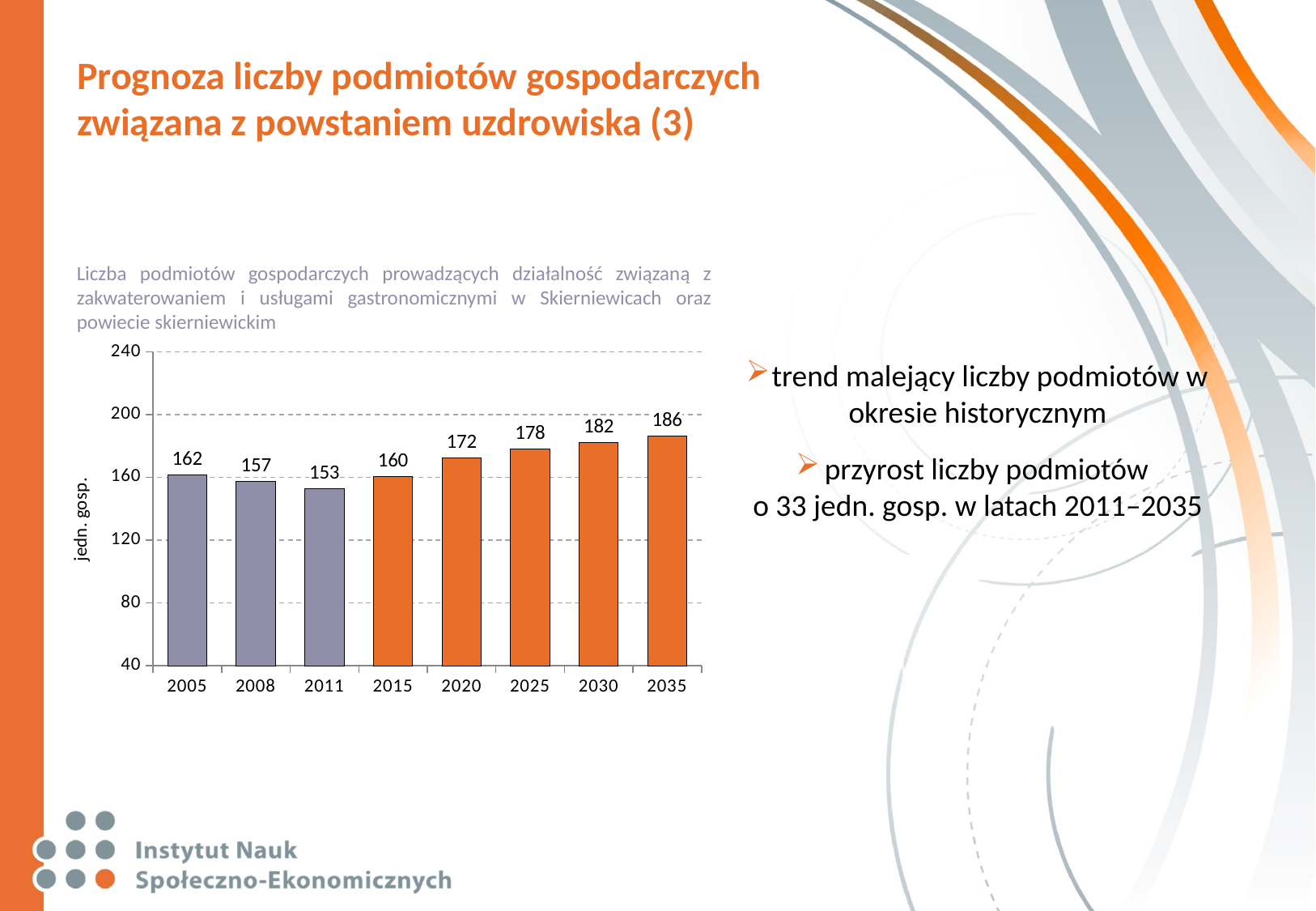

# Prognoza liczby podmiotów gospodarczych związana z powstaniem uzdrowiska (3)
Liczba podmiotów gospodarczych prowadzących działalność związaną z zakwaterowaniem i usługami gastronomicznymi w Skierniewicach oraz powiecie skierniewickim

### Chart

| Category |  |
|---|---|
| 2005 | 161.7711 |
| 2008 | 157.43810000000025 |
| 2011 | 153.0 |
| 2015 | 160.45676 |
| 2020 | 172.47949065715466 |
| 2025 | 178.16104643798448 |
| 2030 | 182.26170497284946 |
| 2035 | 186.39385702037228 |
trend malejący liczby podmiotów w okresie historycznym
przyrost liczby podmiotów
o 33 jedn. gosp. w latach 2011–2035